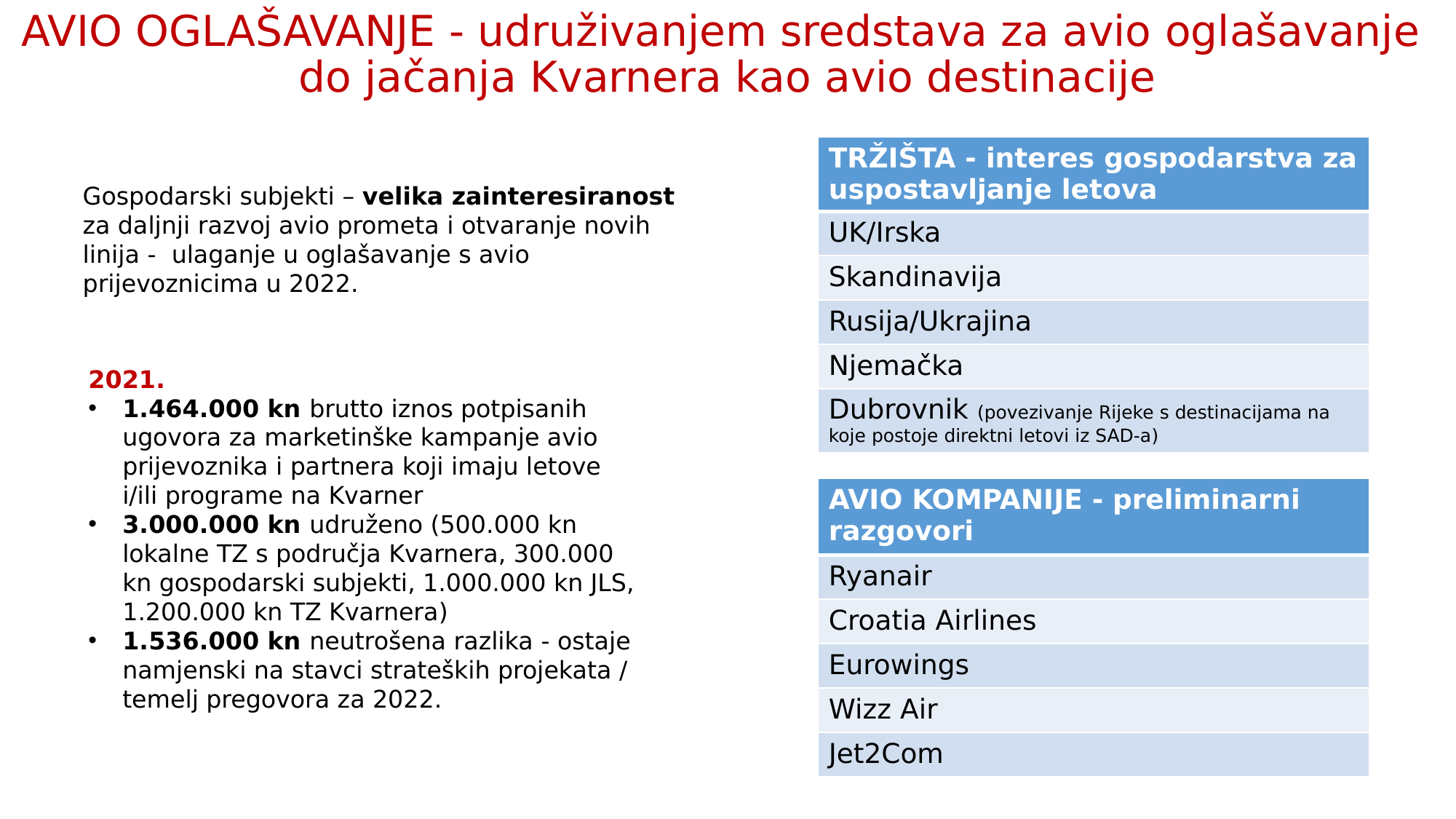

AVIO OGLAŠAVANJE - udruživanjem sredstava za avio oglašavanje
do jačanja Kvarnera kao avio destinacije
| TRŽIŠTA - interes gospodarstva za uspostavljanje letova |
| --- |
| UK/Irska |
| Skandinavija |
| Rusija/Ukrajina |
| Njemačka |
| Dubrovnik (povezivanje Rijeke s destinacijama na koje postoje direktni letovi iz SAD-a) |
#
Gospodarski subjekti – velika zainteresiranost za daljnji razvoj avio prometa i otvaranje novih linija -  ulaganje u oglašavanje s avio prijevoznicima u 2022.
2021.
1.464.000 kn brutto iznos potpisanih ugovora za marketinške kampanje avio prijevoznika i partnera koji imaju letove i/ili programe na Kvarner
3.000.000 kn udruženo (500.000 kn lokalne TZ s područja Kvarnera, 300.000 kn gospodarski subjekti, 1.000.000 kn JLS, 1.200.000 kn TZ Kvarnera)
1.536.000 kn neutrošena razlika - ostaje namjenski na stavci strateških projekata / temelj pregovora za 2022.
| AVIO KOMPANIJE - preliminarni razgovori |
| --- |
| Ryanair |
| Croatia Airlines |
| Eurowings |
| Wizz Air |
| Jet2Com |